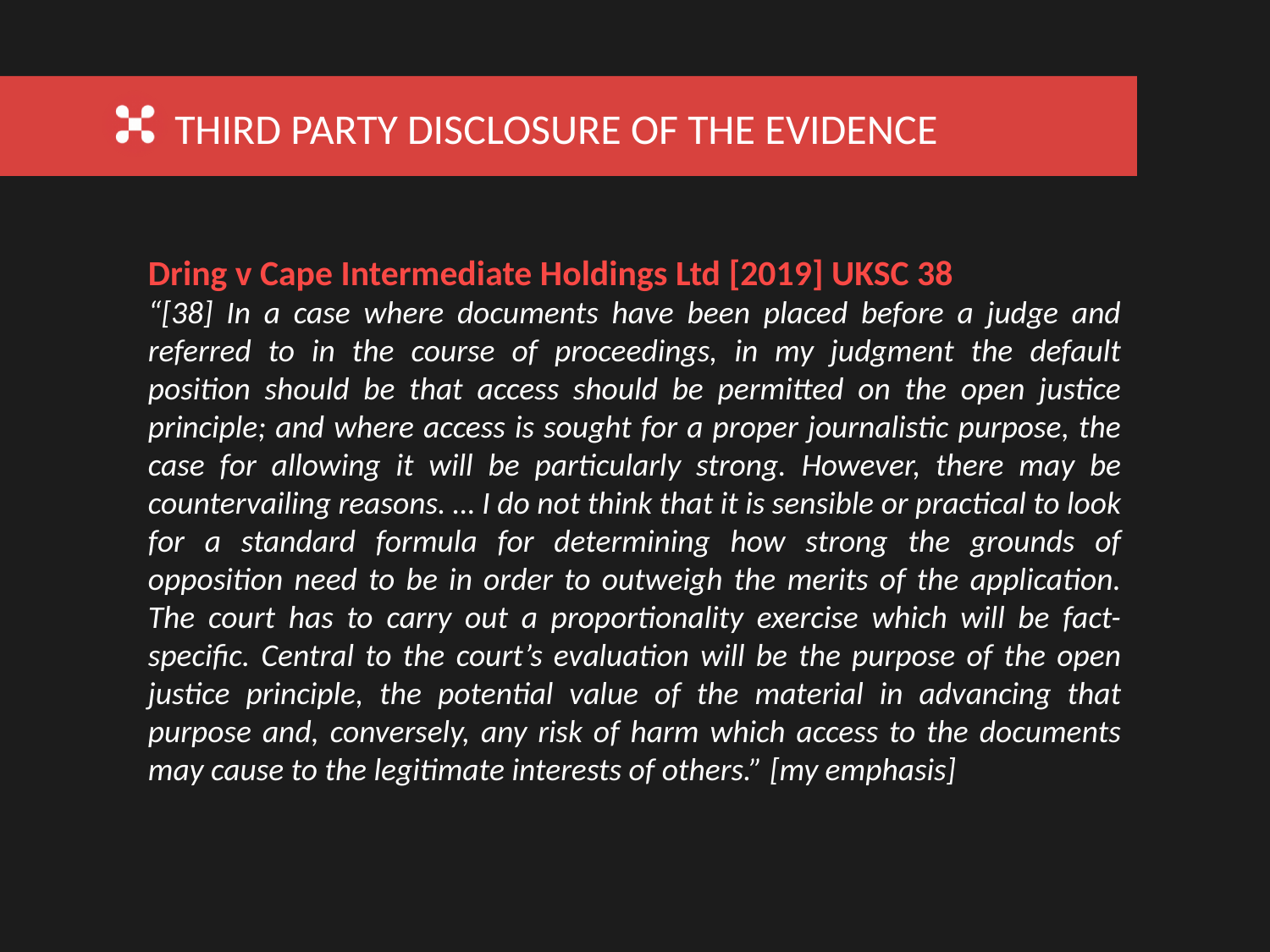

THIRD PARTY DISCLOSURE OF THE EVIDENCE
Dring v Cape Intermediate Holdings Ltd [2019] UKSC 38
“[38] In a case where documents have been placed before a judge and referred to in the course of proceedings, in my judgment the default position should be that access should be permitted on the open justice principle; and where access is sought for a proper journalistic purpose, the case for allowing it will be particularly strong. However, there may be countervailing reasons. … I do not think that it is sensible or practical to look for a standard formula for determining how strong the grounds of opposition need to be in order to outweigh the merits of the application. The court has to carry out a proportionality exercise which will be fact-specific. Central to the court’s evaluation will be the purpose of the open justice principle, the potential value of the material in advancing that purpose and, conversely, any risk of harm which access to the documents may cause to the legitimate interests of others.” [my emphasis]